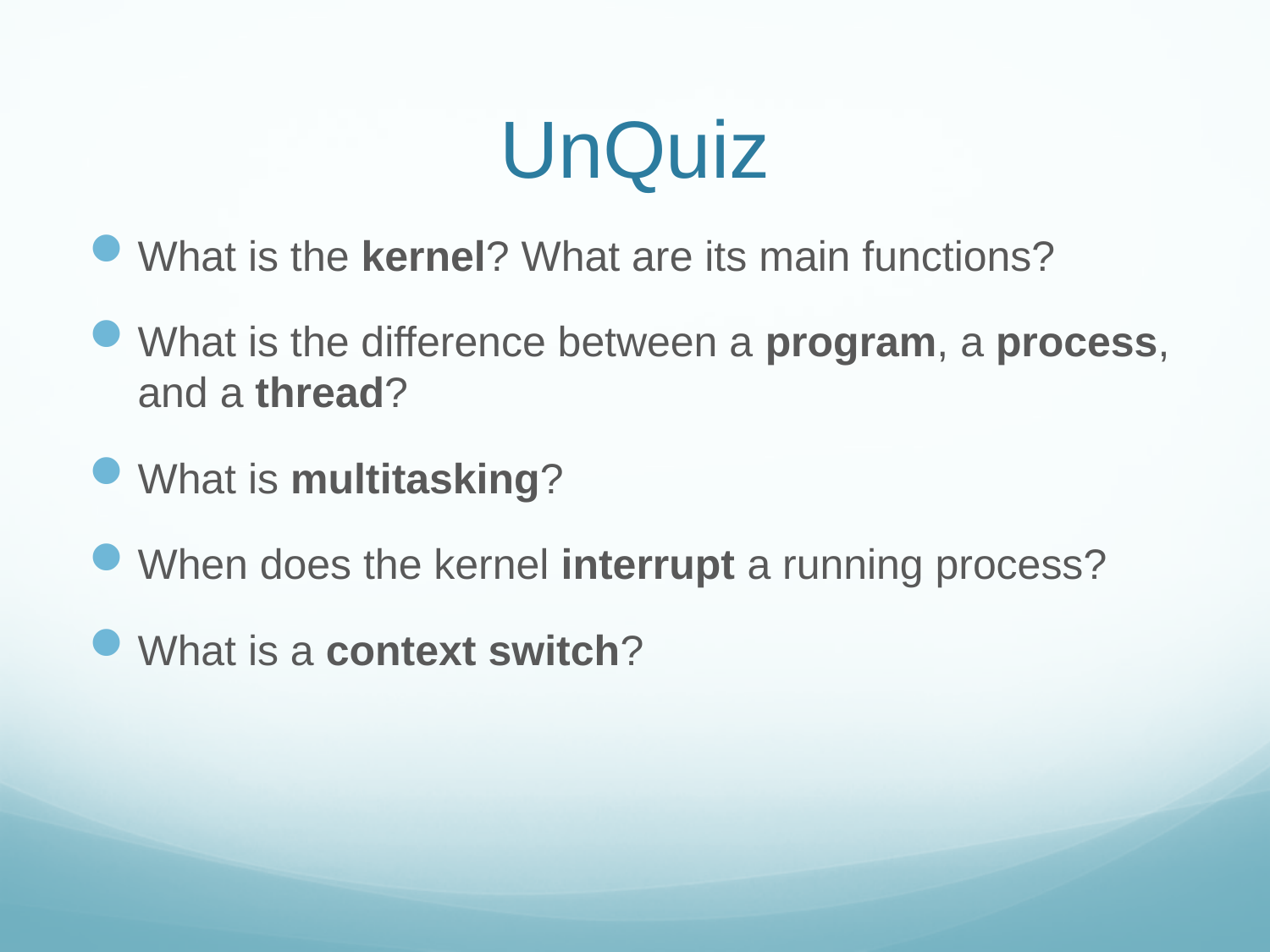

# UnQuiz
What is the kernel? What are its main functions?
What is the difference between a program, a process, and a thread?
What is multitasking?
When does the kernel interrupt a running process?
What is a context switch?